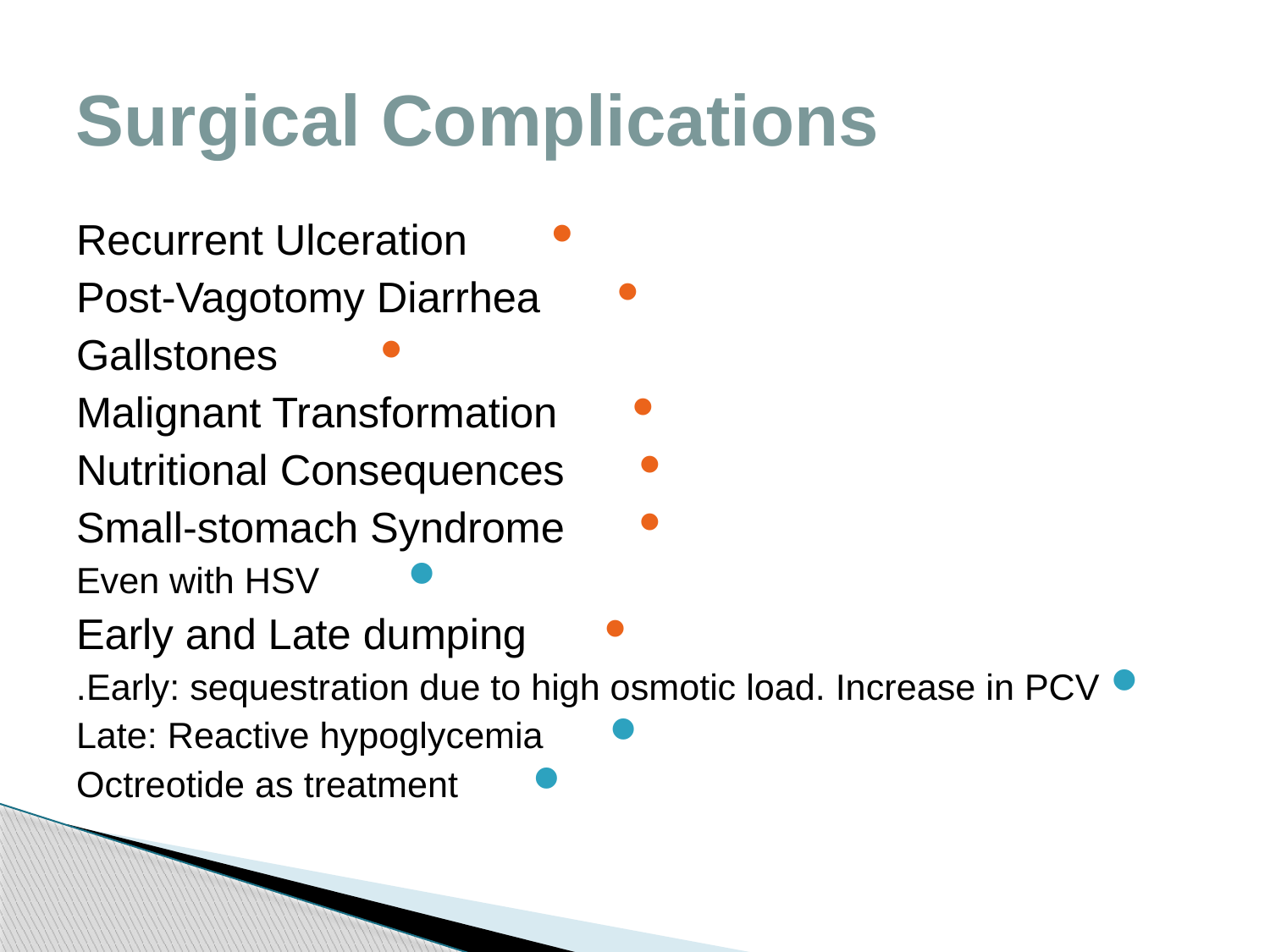

# Surgical Complications
Recurrent Ulceration
Post-Vagotomy Diarrhea
Gallstones
Malignant Transformation
Nutritional Consequences
Small-stomach Syndrome
Even with HSV
Early and Late dumping
Early: sequestration due to high osmotic load. Increase in PCV.
Late: Reactive hypoglycemia
Octreotide as treatment